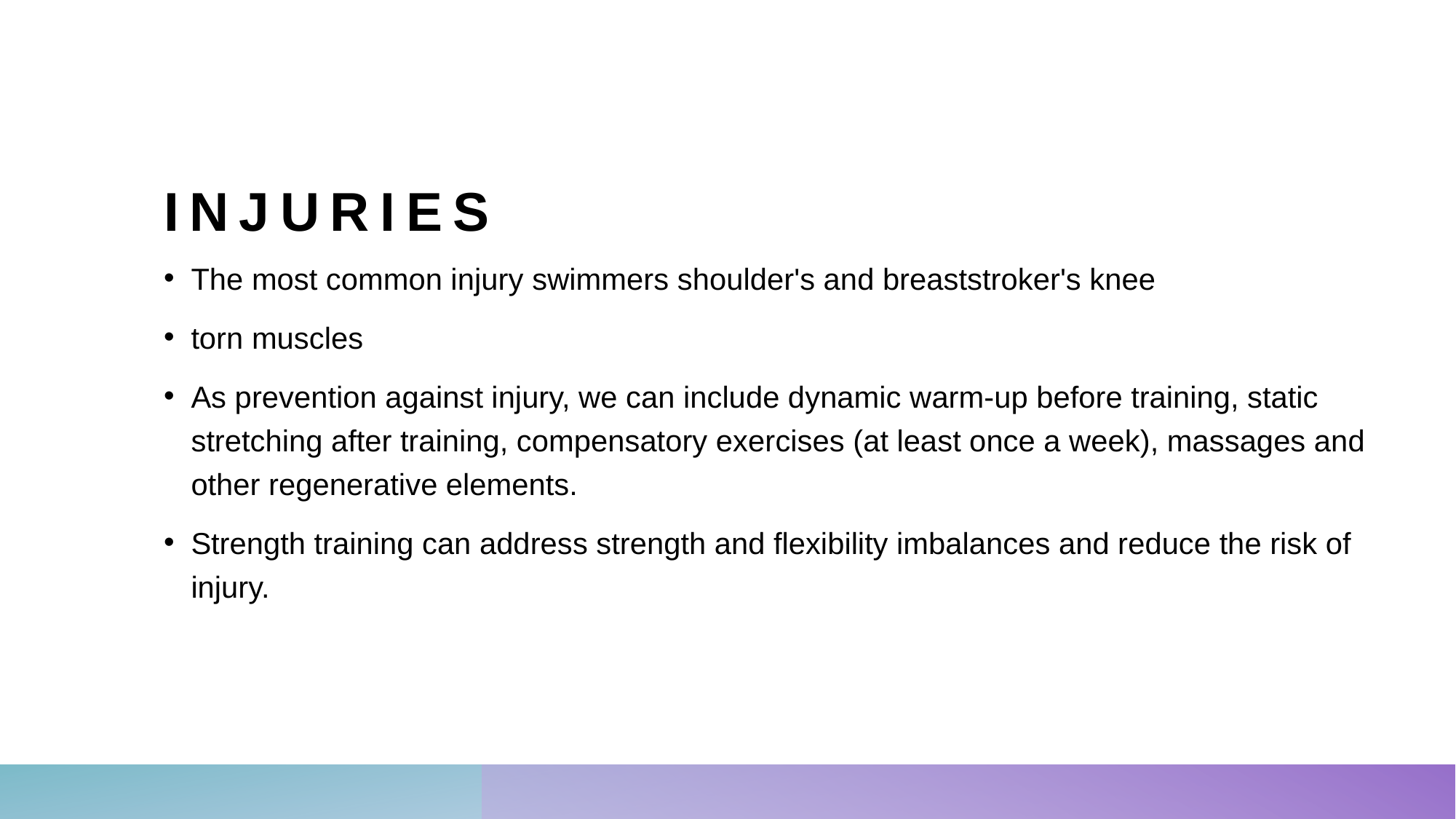

# Injuries
The most common injury swimmers shoulder's and breaststroker's knee
torn muscles
As prevention against injury, we can include dynamic warm-up before training, static stretching after training, compensatory exercises (at least once a week), massages and other regenerative elements.
Strength training can address strength and flexibility imbalances and reduce the risk of injury.